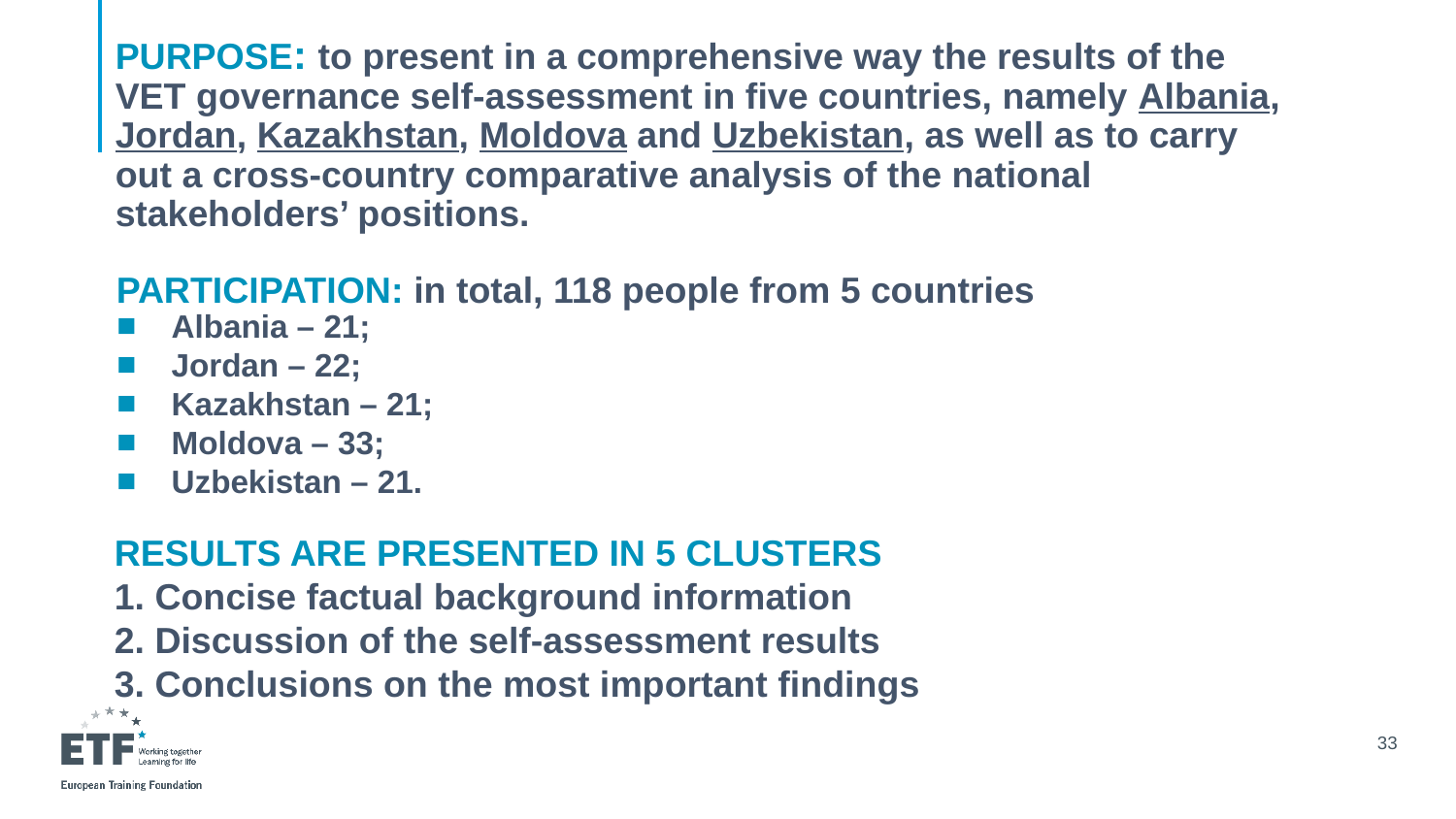

# PURPOSE: to present in a comprehensive way the results of the VET governance self-assessment in five countries, namely Albania, Jordan, Kazakhstan, Moldova and Uzbekistan, as well as to carry out a cross-country comparative analysis of the national stakeholders’ positions.
PARTICIPATION: in total, 118 people from 5 countries
Albania – 21;
Jordan – 22;
Kazakhstan – 21;
Moldova – 33;
Uzbekistan – 21.
RESULTS ARE PRESENTED IN 5 CLUSTERS
1. Concise factual background information
2. Discussion of the self-assessment results
3. Conclusions on the most important findings
33